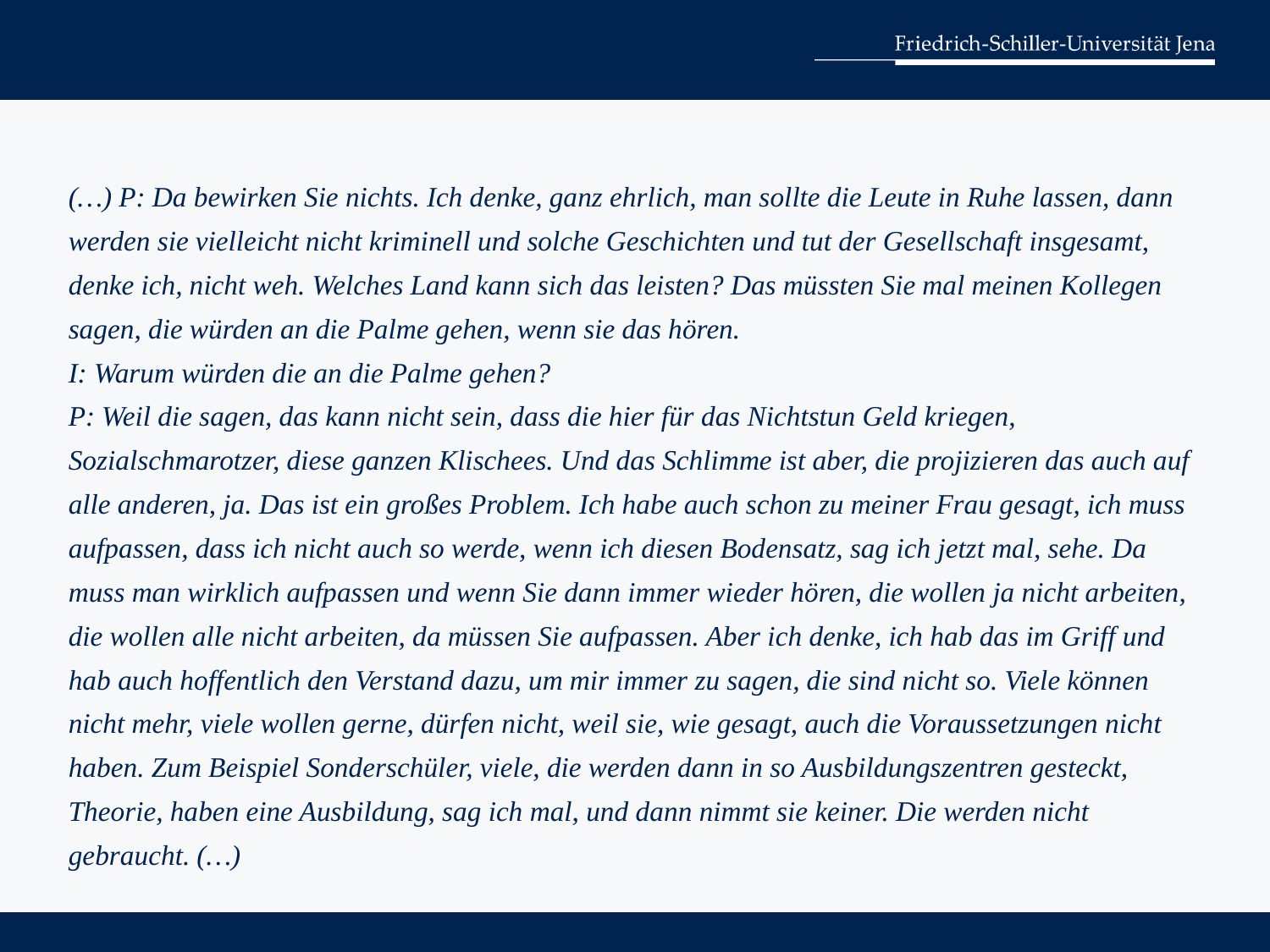

# VI. Alternativen
(…) P: Da bewirken Sie nichts. Ich denke, ganz ehrlich, man sollte die Leute in Ruhe lassen, dann werden sie vielleicht nicht kriminell und solche Geschichten und tut der Gesellschaft insgesamt, denke ich, nicht weh. Welches Land kann sich das leisten? Das müssten Sie mal meinen Kollegen sagen, die würden an die Palme gehen, wenn sie das hören.
I: Warum würden die an die Palme gehen?
P: Weil die sagen, das kann nicht sein, dass die hier für das Nichtstun Geld kriegen, Sozialschmarotzer, diese ganzen Klischees. Und das Schlimme ist aber, die projizieren das auch auf alle anderen, ja. Das ist ein großes Problem. Ich habe auch schon zu meiner Frau gesagt, ich muss aufpassen, dass ich nicht auch so werde, wenn ich diesen Bodensatz, sag ich jetzt mal, sehe. Da muss man wirklich aufpassen und wenn Sie dann immer wieder hören, die wollen ja nicht arbeiten, die wollen alle nicht arbeiten, da müssen Sie aufpassen. Aber ich denke, ich hab das im Griff und hab auch hoffentlich den Verstand dazu, um mir immer zu sagen, die sind nicht so. Viele können nicht mehr, viele wollen gerne, dürfen nicht, weil sie, wie gesagt, auch die Voraussetzungen nicht haben. Zum Beispiel Sonderschüler, viele, die werden dann in so Ausbildungszentren gesteckt, Theorie, haben eine Ausbildung, sag ich mal, und dann nimmt sie keiner. Die werden nicht gebraucht. (…)